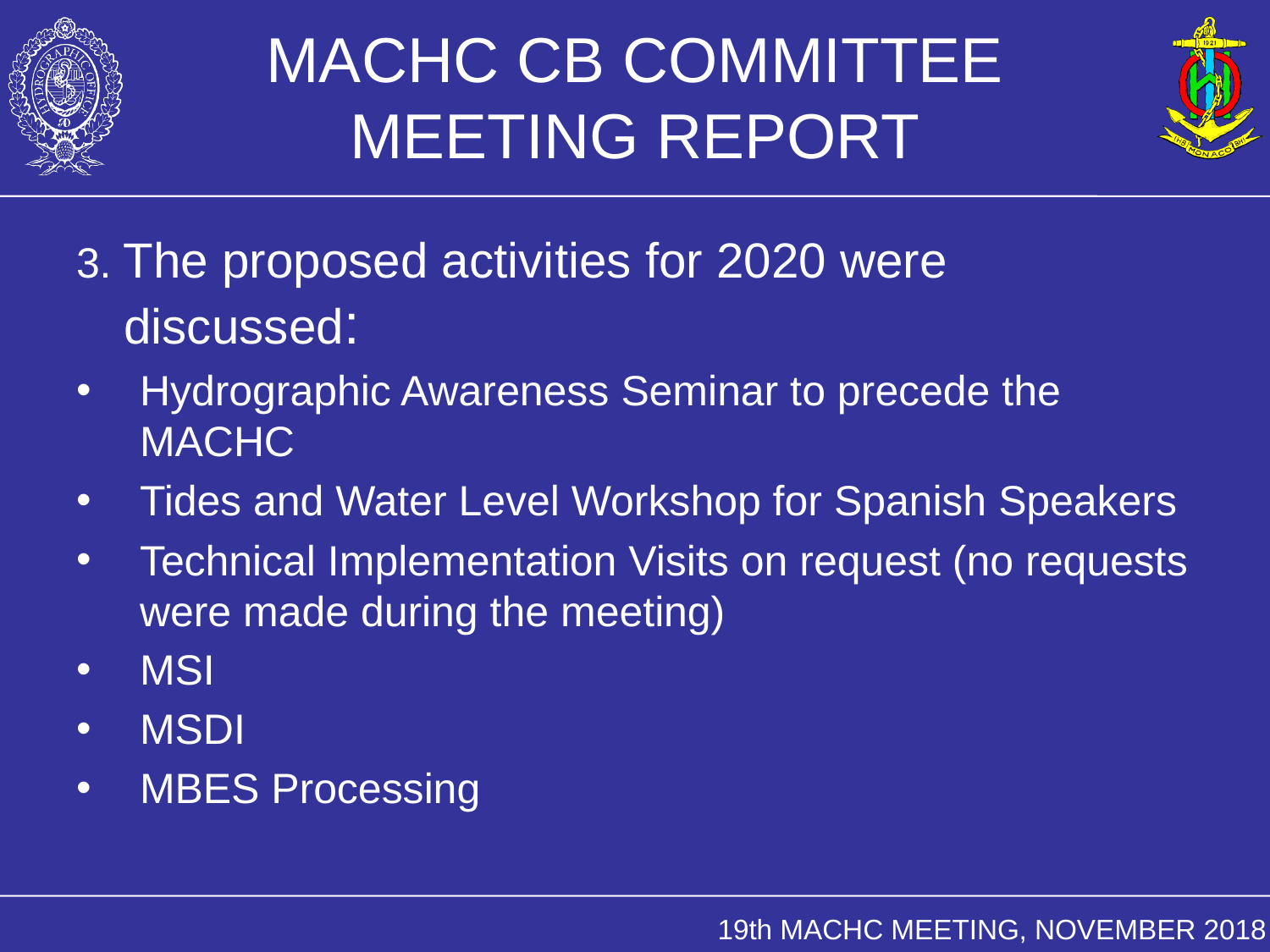

# MACHC CB COMMITTEE MEETING REPORT
3. The proposed activities for 2020 were discussed:
Hydrographic Awareness Seminar to precede the MACHC
Tides and Water Level Workshop for Spanish Speakers
Technical Implementation Visits on request (no requests were made during the meeting)
MSI
MSDI
MBES Processing